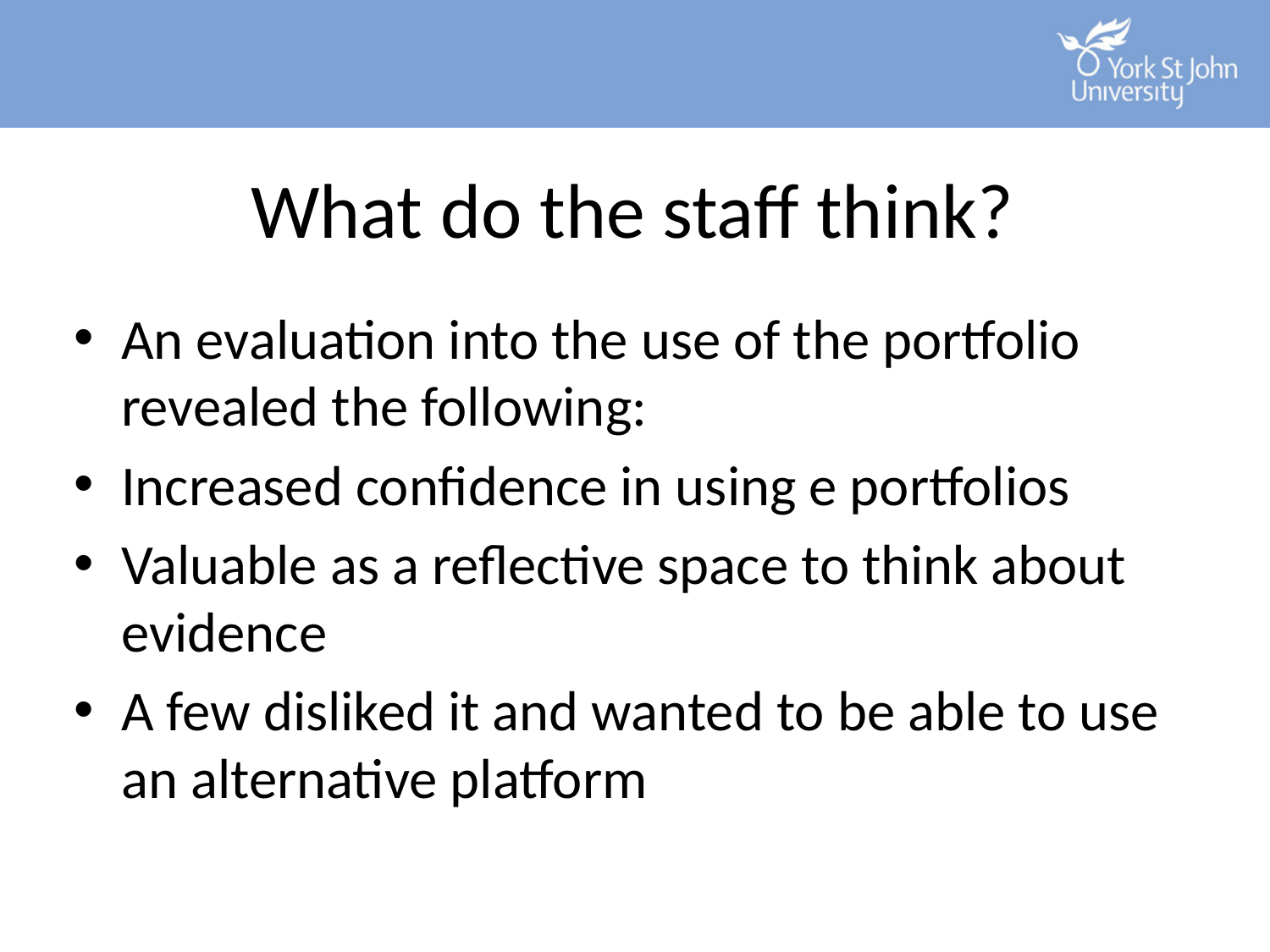

# What do the staff think?
An evaluation into the use of the portfolio revealed the following:
Increased confidence in using e portfolios
Valuable as a reflective space to think about evidence
A few disliked it and wanted to be able to use an alternative platform